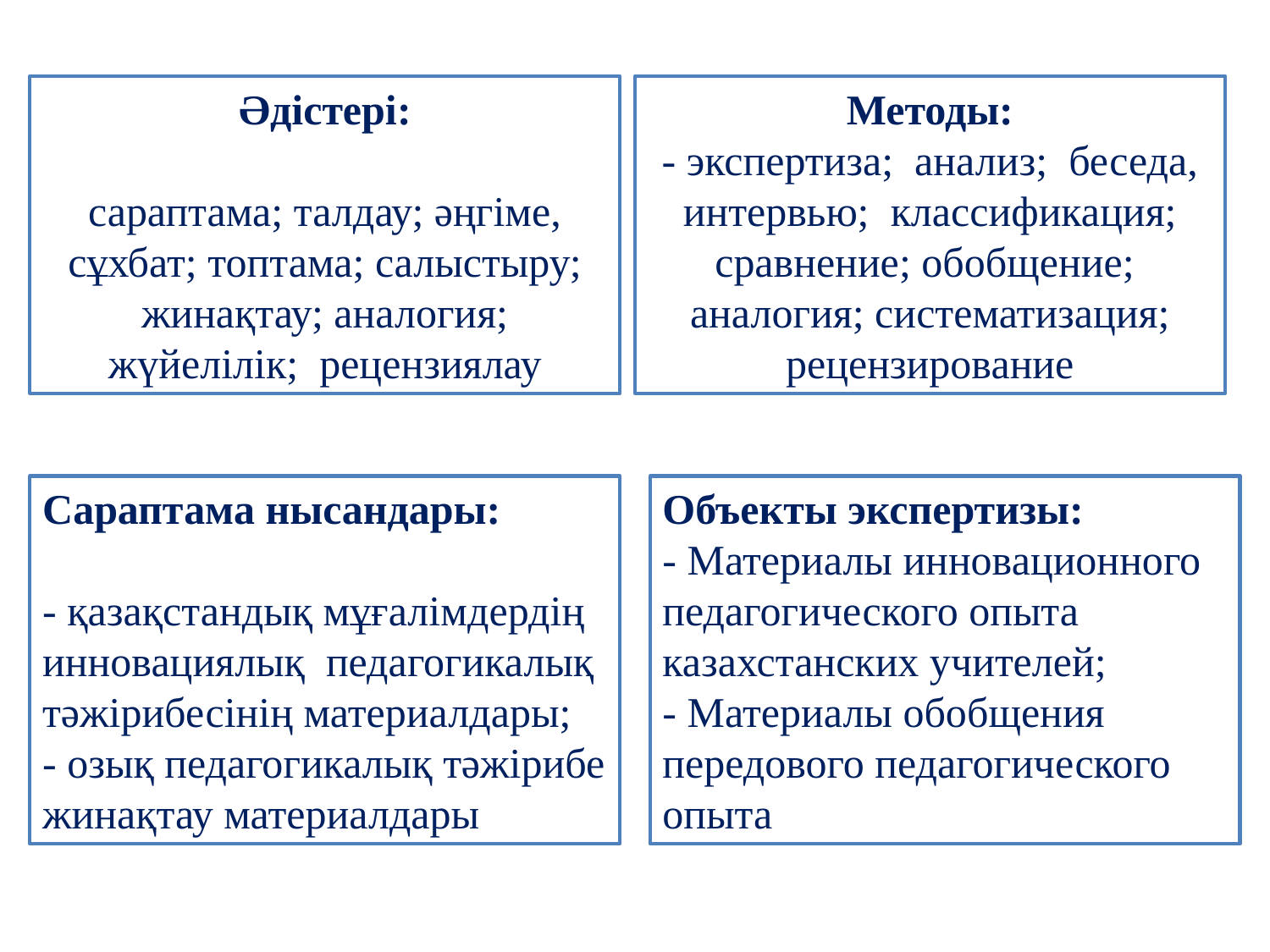

Әдістері:

сараптама; талдау; әңгіме, сұхбат; топтама; салыстыру;
жинақтау; аналогия;
жүйелілік;  рецензиялау
Методы:
- экспертиза;  анализ;  беседа, интервью;  классификация; сравнение; обобщение;  аналогия; систематизация;
рецензирование
Сараптама нысандары:

- қазақстандық мұғалімдердің  инновациялық  педагогикалық тәжірибесінің материалдары;
- озық педагогикалық тәжірибе жинақтау материалдары
Объекты экспертизы:
- Материалы инновационного педагогического опыта казахстанских учителей;
- Материалы обобщения передового педагогического опыта